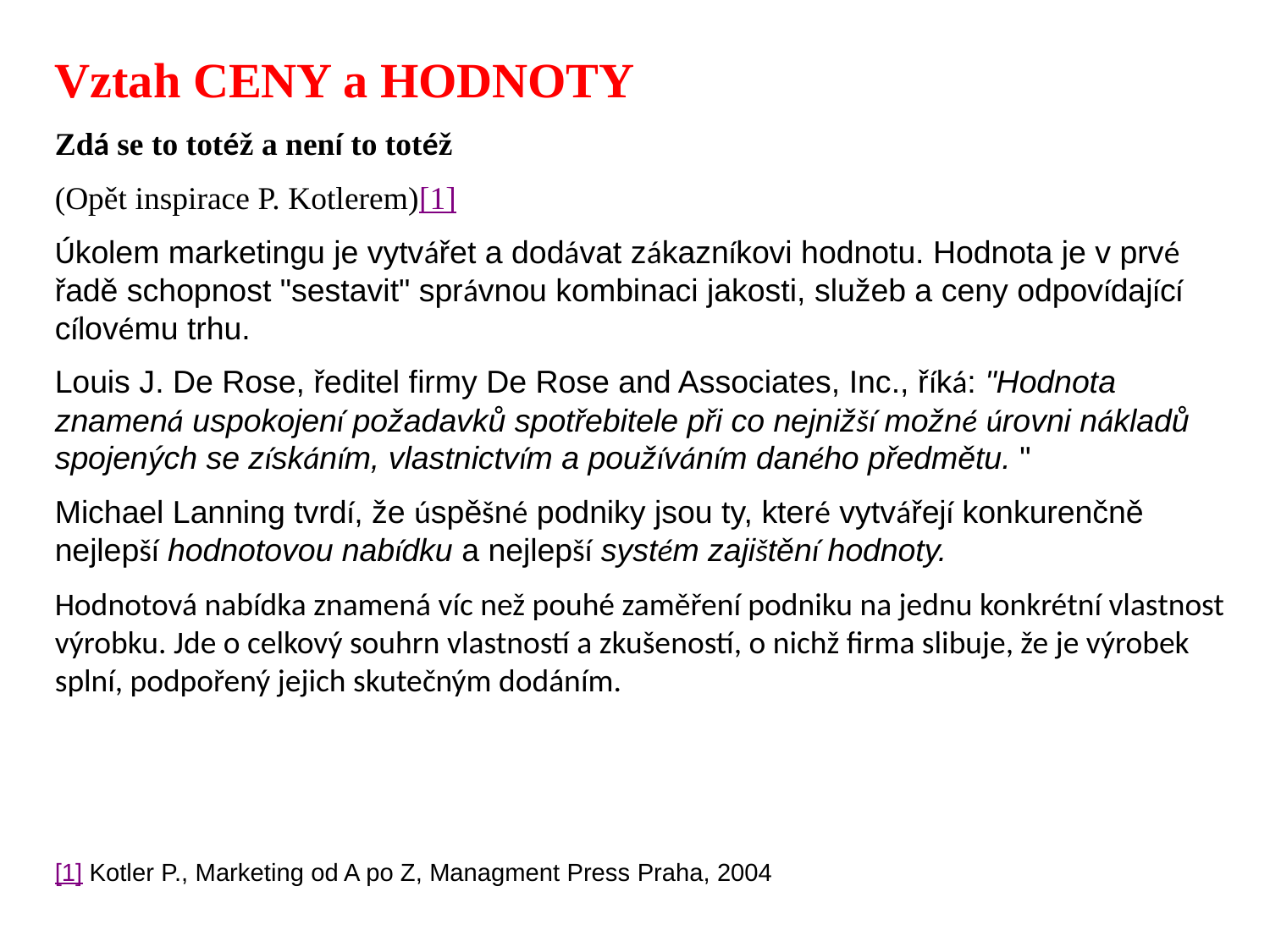

Vztah CENY a HODNOTY
Zdá se to totéž a není to totéž
(Opět inspirace P. Kotlerem)[1]
Úkolem marketingu je vytvářet a dodávat zákazníkovi hodnotu. Hodnota je v prvé řadě schopnost "sestavit" správnou kombinaci jakosti, služeb a ceny odpovídající cílovému trhu.
Louis J. De Rose, ředitel firmy De Rose and Associates, Inc., říká: "Hodnota znamená uspokoje­ní požadavků spotřebitele při co nejnižší možné úrovni nákladů spojených se zís­káním, vlastnictvím a používáním daného předmětu. "
Michael Lanning tvrdí, že úspěšné podniky jsou ty, které vytvářejí konku­renčně nejlepší hodnotovou nabídku a nejlepší systém zajištění hodnoty.
Hod­notová nabídka znamená víc než pouhé zaměření podniku na jednu konkrétní vlastnost výrobku. Jde o celkový souhrn vlastností a zkušeností, o nichž firma slibuje, že je výrobek splní, podpořený jejich skutečným dodáním.

[1] Kotler P., Marketing od A po Z, Managment Press Praha, 2004